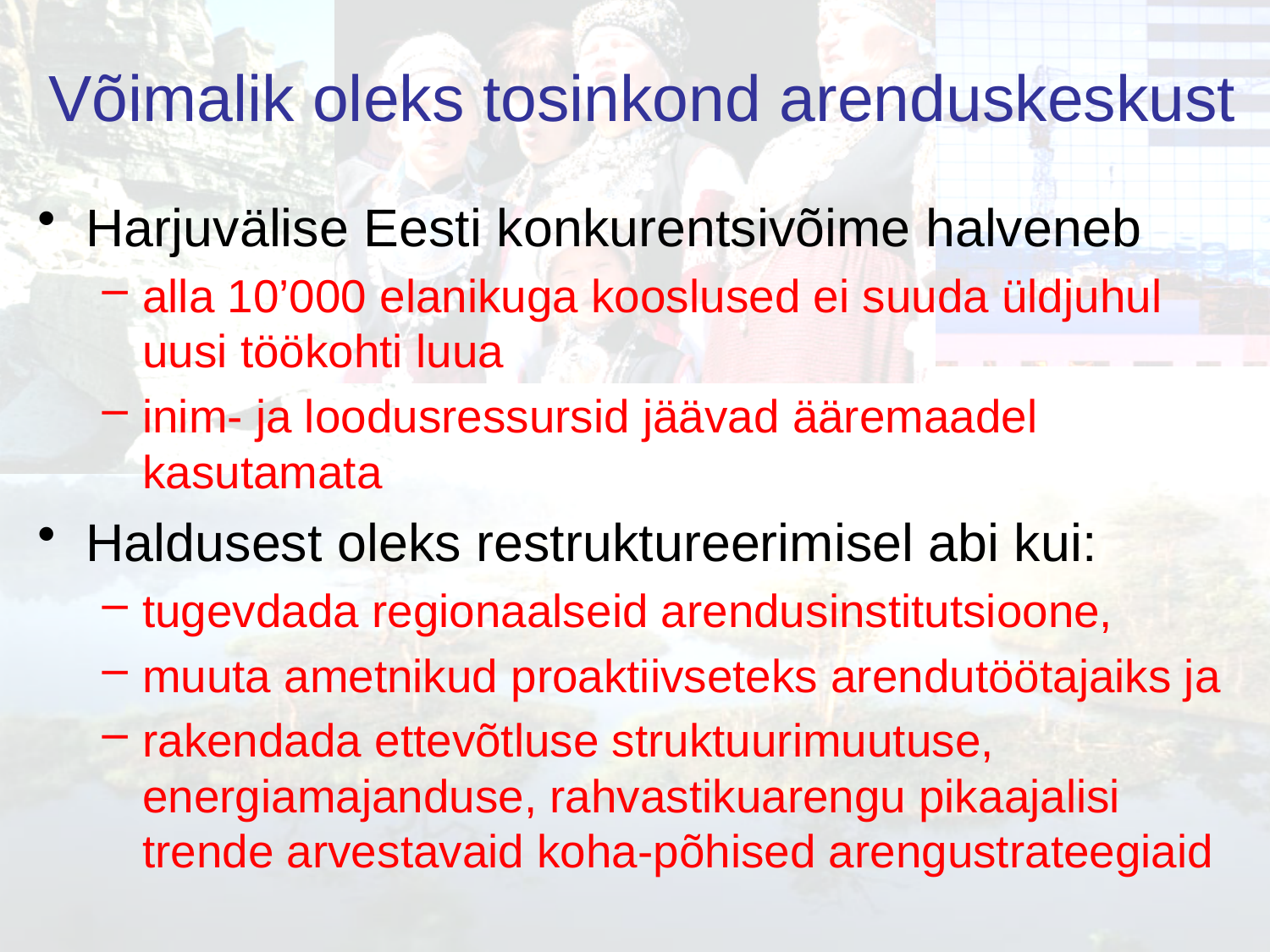

# Võimalik oleks tosinkond arenduskeskust
Harjuvälise Eesti konkurentsivõime halveneb
alla 10’000 elanikuga kooslused ei suuda üldjuhul uusi töökohti luua
inim- ja loodusressursid jäävad ääremaadel kasutamata
Haldusest oleks restruktureerimisel abi kui:
tugevdada regionaalseid arendusinstitutsioone,
muuta ametnikud proaktiivseteks arendutöötajaiks ja
rakendada ettevõtluse struktuurimuutuse, energiamajanduse, rahvastikuarengu pikaajalisi trende arvestavaid koha-põhised arengustrateegiaid